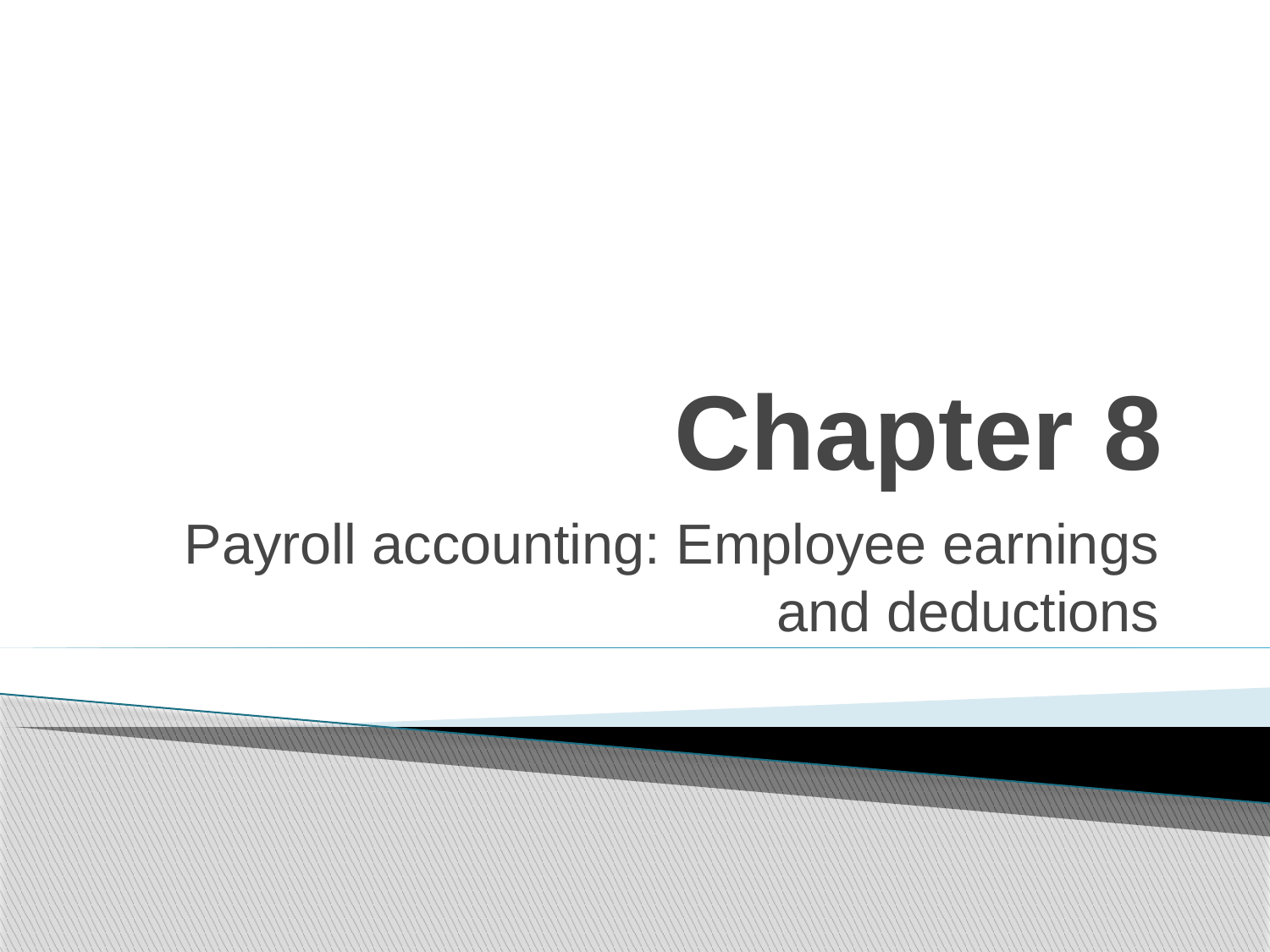

# Chapter 8
Payroll accounting: Employee earnings and deductions